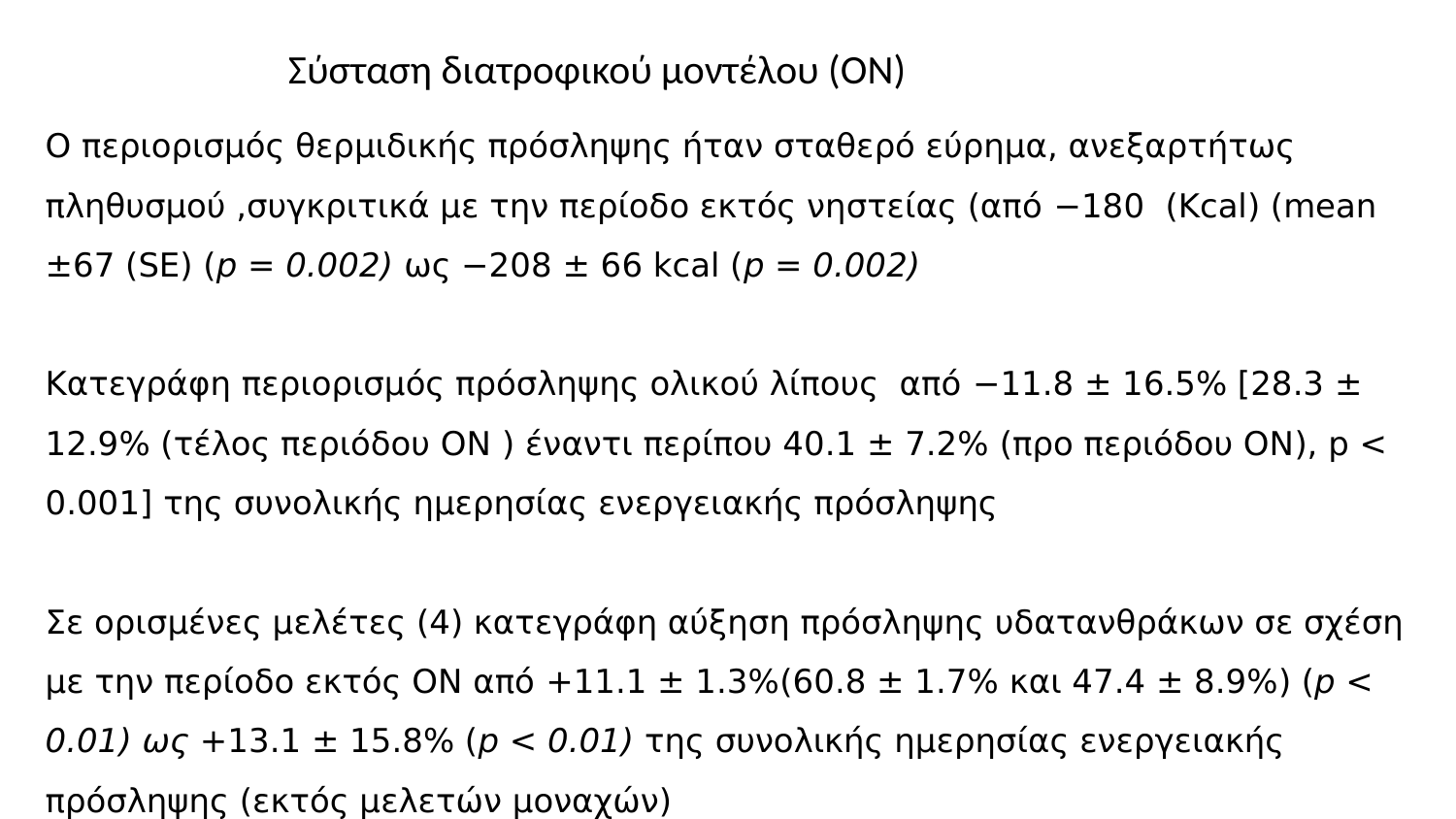

# Σύσταση διατροφικού μοντέλου (ΟΝ)
Ο περιορισμός θερμιδικής πρόσληψης ήταν σταθερό εύρημα, ανεξαρτήτως πληθυσμού ,συγκριτικά με την περίοδο εκτός νηστείας (από −180  (Kcal) (mean ±67 (SE) (p = 0.002) ως −208 ± 66 kcal (p = 0.002)

Κατεγράφη περιορισμός πρόσληψης ολικού λίπους  από −11.8 ± 16.5% [28.3 ± 12.9% (τέλος περιόδου ΟΝ ) έναντι περίπου 40.1 ± 7.2% (προ περιόδου ΟΝ), p < 0.001] της συνολικής ημερησίας ενεργειακής πρόσληψης

Σε ορισμένες μελέτες (4) κατεγράφη αύξηση πρόσληψης υδατανθράκων σε σχέση με την περίοδο εκτός ΟΝ από +11.1 ± 1.3%(60.8 ± 1.7% και 47.4 ± 8.9%) (p < 0.01) ως +13.1 ± 15.8% (p < 0.01) της συνολικής ημερησίας ενεργειακής πρόσληψης (εκτός μελετών μοναχών)